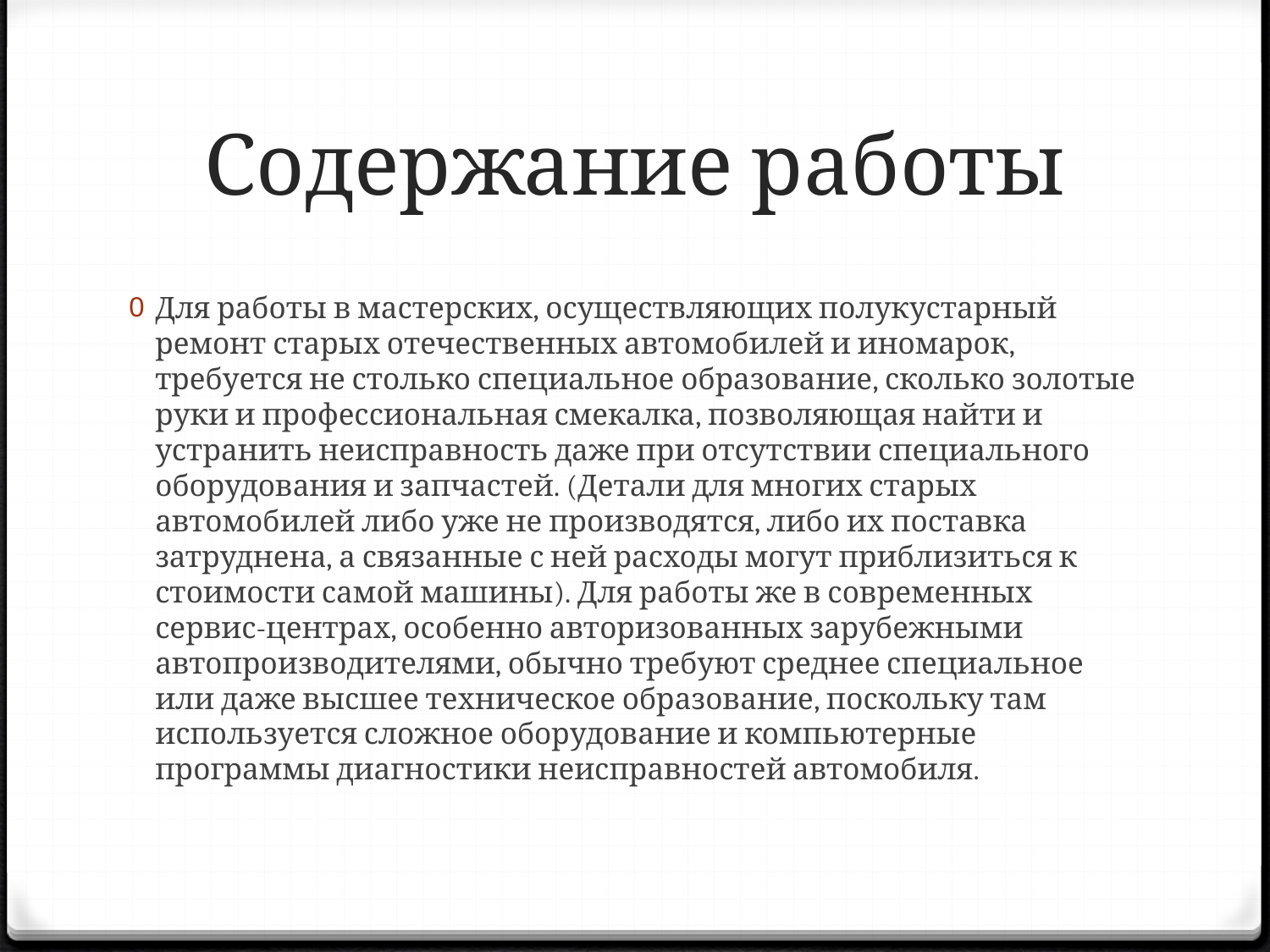

# Содержание работы
Для работы в мастерских, осуществляющих полукустарный ремонт старых отечественных автомобилей и иномарок, требуется не столько специальное образование, сколько золотые руки и профессиональная смекалка, позволяющая найти и устранить неисправность даже при отсутствии специального оборудования и запчастей. (Детали для многих старых автомобилей либо уже не производятся, либо их поставка затруднена, а связанные с ней расходы могут приблизиться к стоимости самой машины). Для работы же в современных сервис-центрах, особенно авторизованных зарубежными автопроизводителями, обычно требуют среднее специальное или даже высшее техническое образование, поскольку там используется сложное оборудование и компьютерные программы диагностики неисправностей автомобиля.